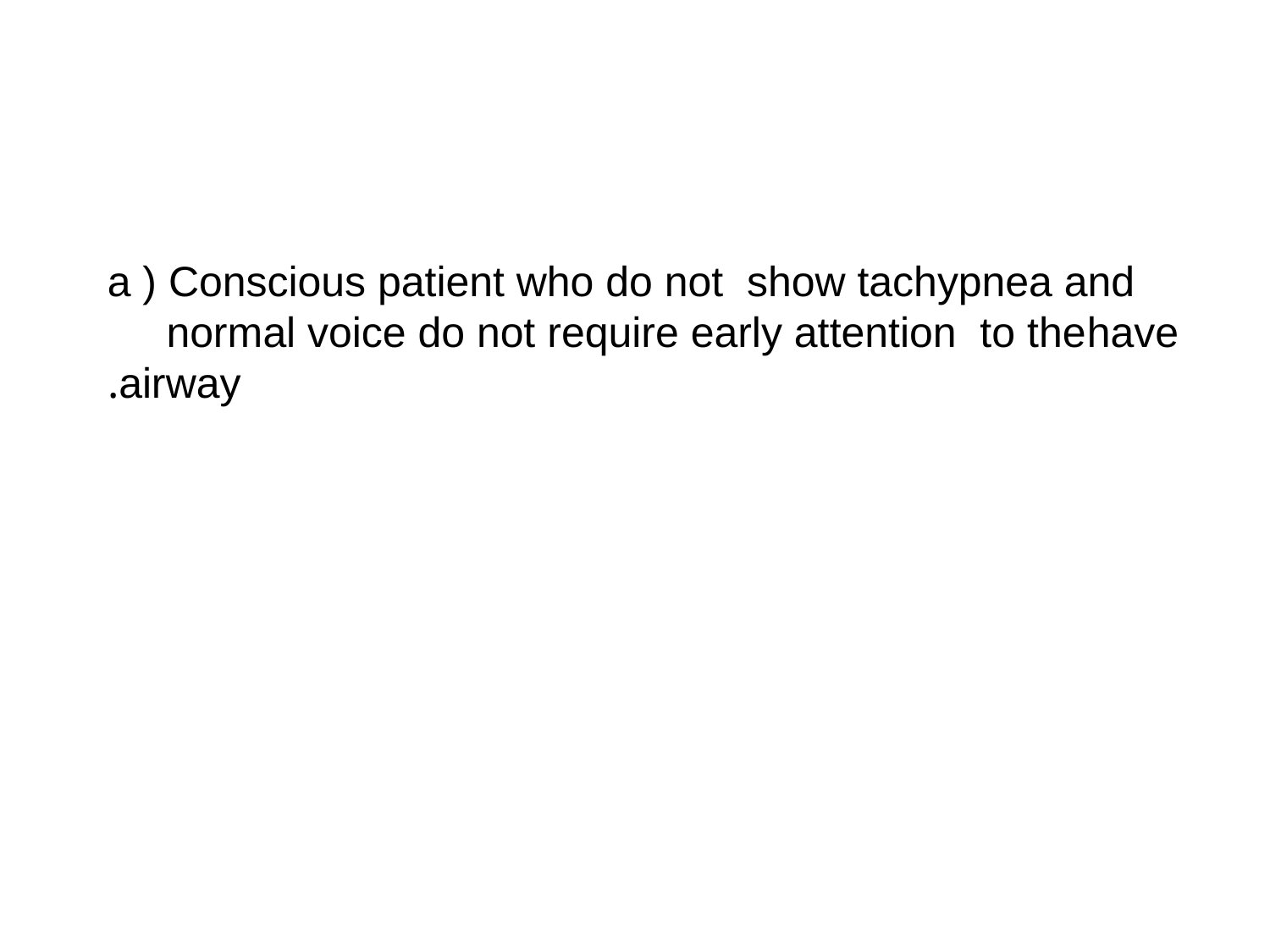

a ) Conscious patient who do not  show tachypnea and have 	     normal voice do not require early attention  to the airway.